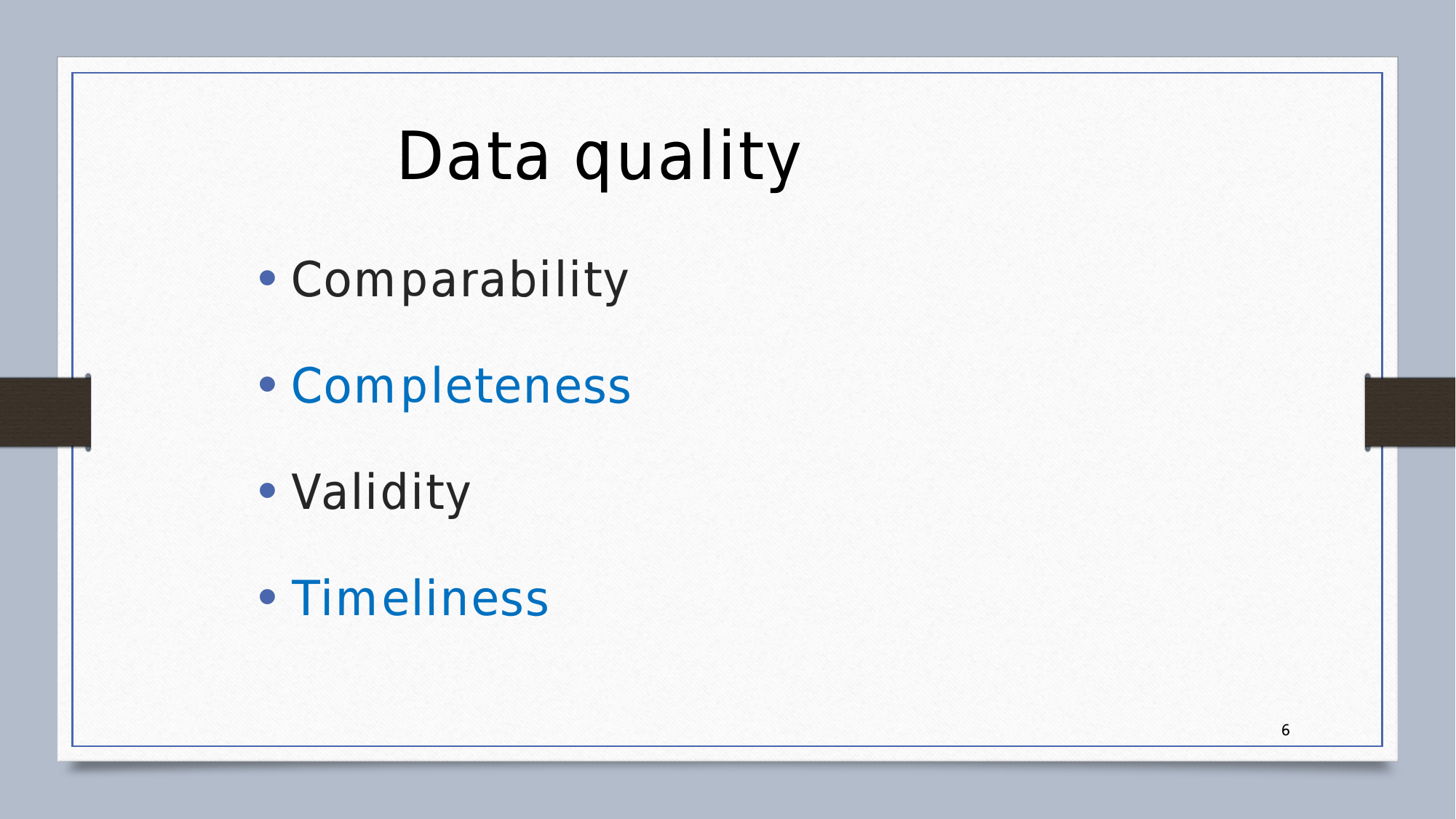

Data quality
Comparability
Completeness
Validity
Timeliness
6